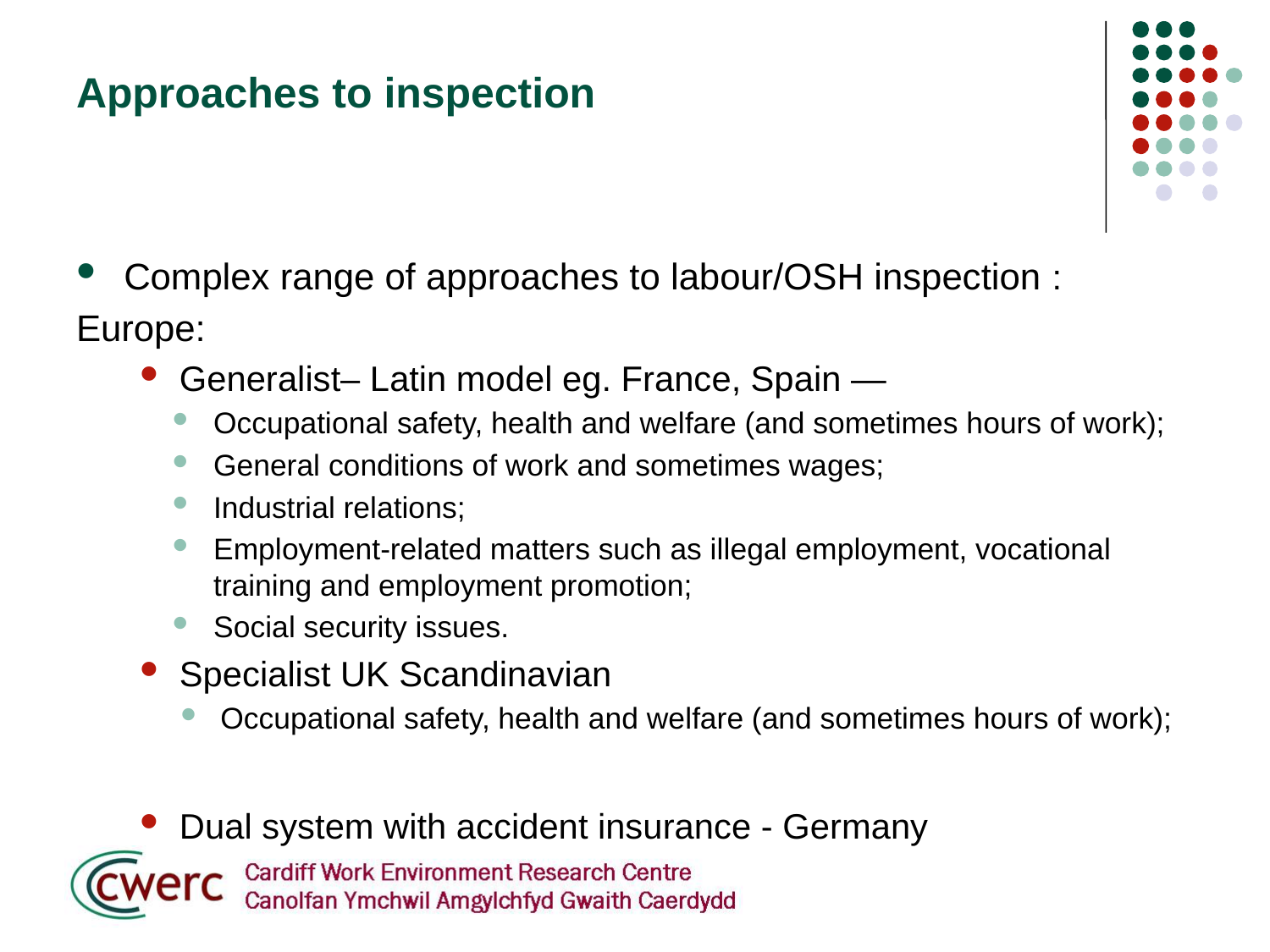

Approaches to inspection
Complex range of approaches to labour/OSH inspection :
Europe:
Generalist– Latin model eg. France, Spain —
Occupational safety, health and welfare (and sometimes hours of work);
General conditions of work and sometimes wages;
Industrial relations;
Employment-related matters such as illegal employment, vocational training and employment promotion;
Social security issues.
Specialist UK Scandinavian
Occupational safety, health and welfare (and sometimes hours of work);

Dual system with accident insurance - Germany